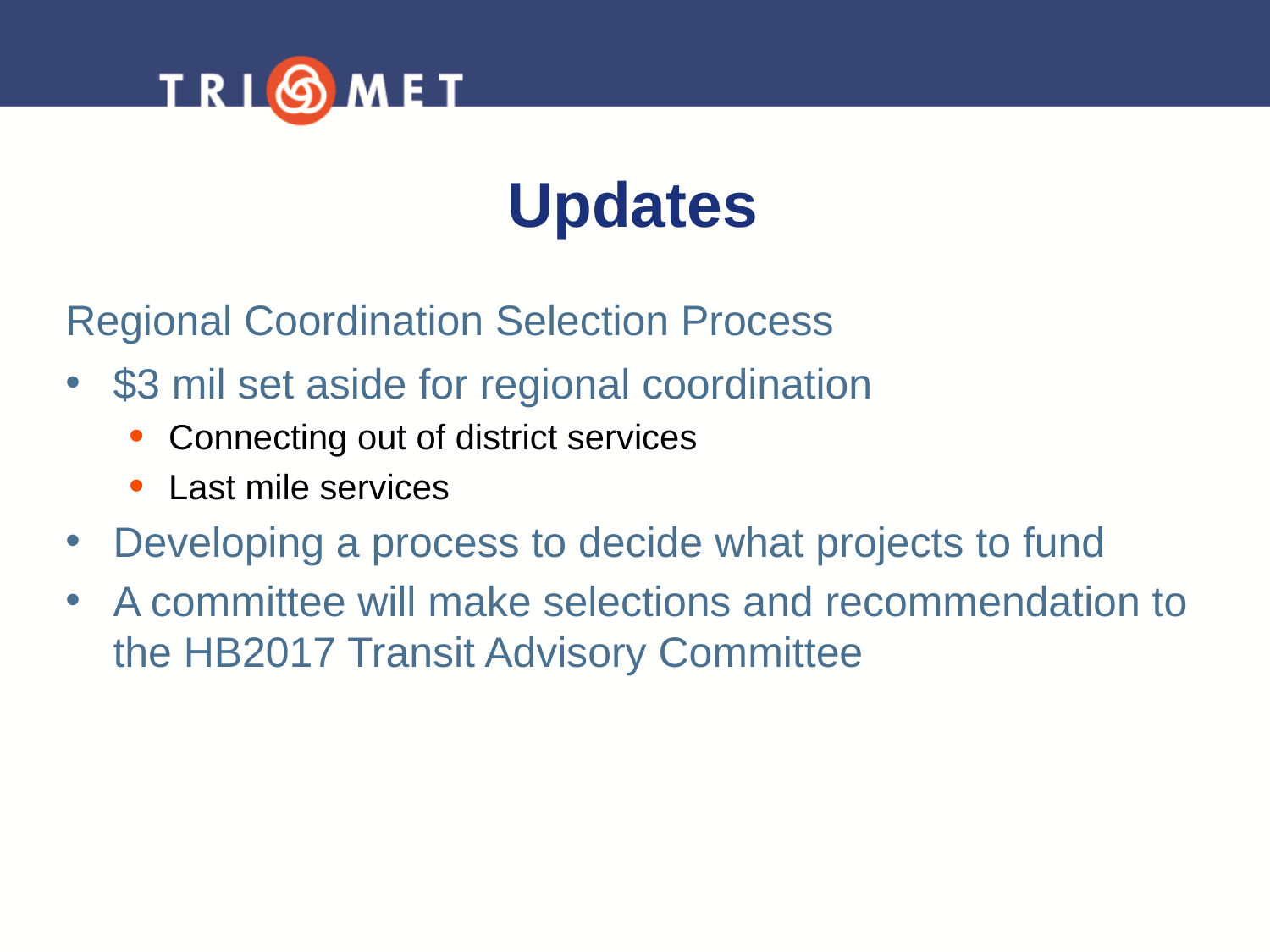

Updates
# Regional Coordination Selection Process
$3 mil set aside for regional coordination
Connecting out of district services
Last mile services
Developing a process to decide what projects to fund
A committee will make selections and recommendation to the HB2017 Transit Advisory Committee